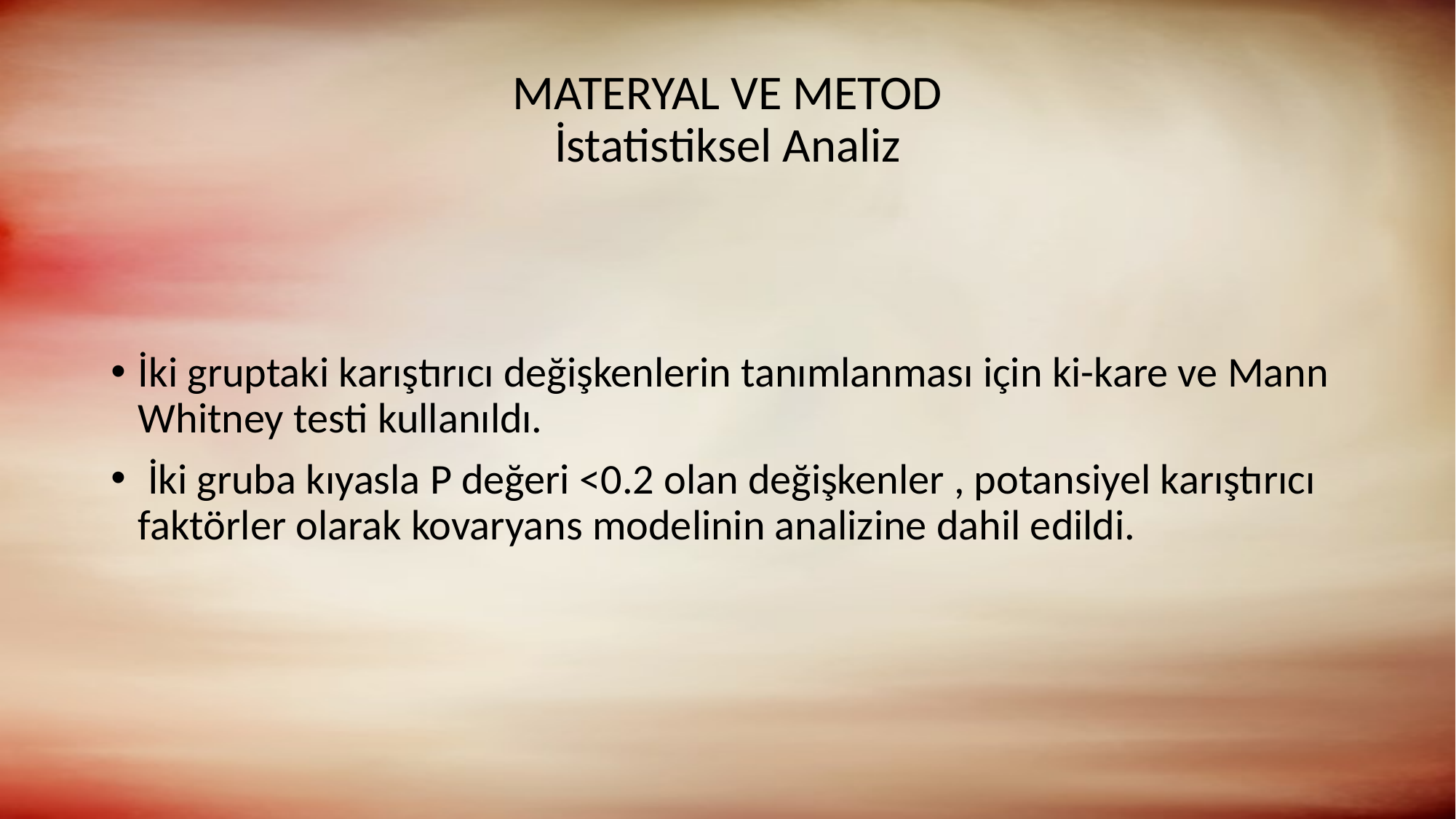

# MATERYAL VE METOD İstatistiksel Analiz

İki gruptaki karıştırıcı değişkenlerin tanımlanması için ki-kare ve Mann Whitney testi kullanıldı.
 İki gruba kıyasla P değeri <0.2 olan değişkenler , potansiyel karıştırıcı faktörler olarak kovaryans modelinin analizine dahil edildi.